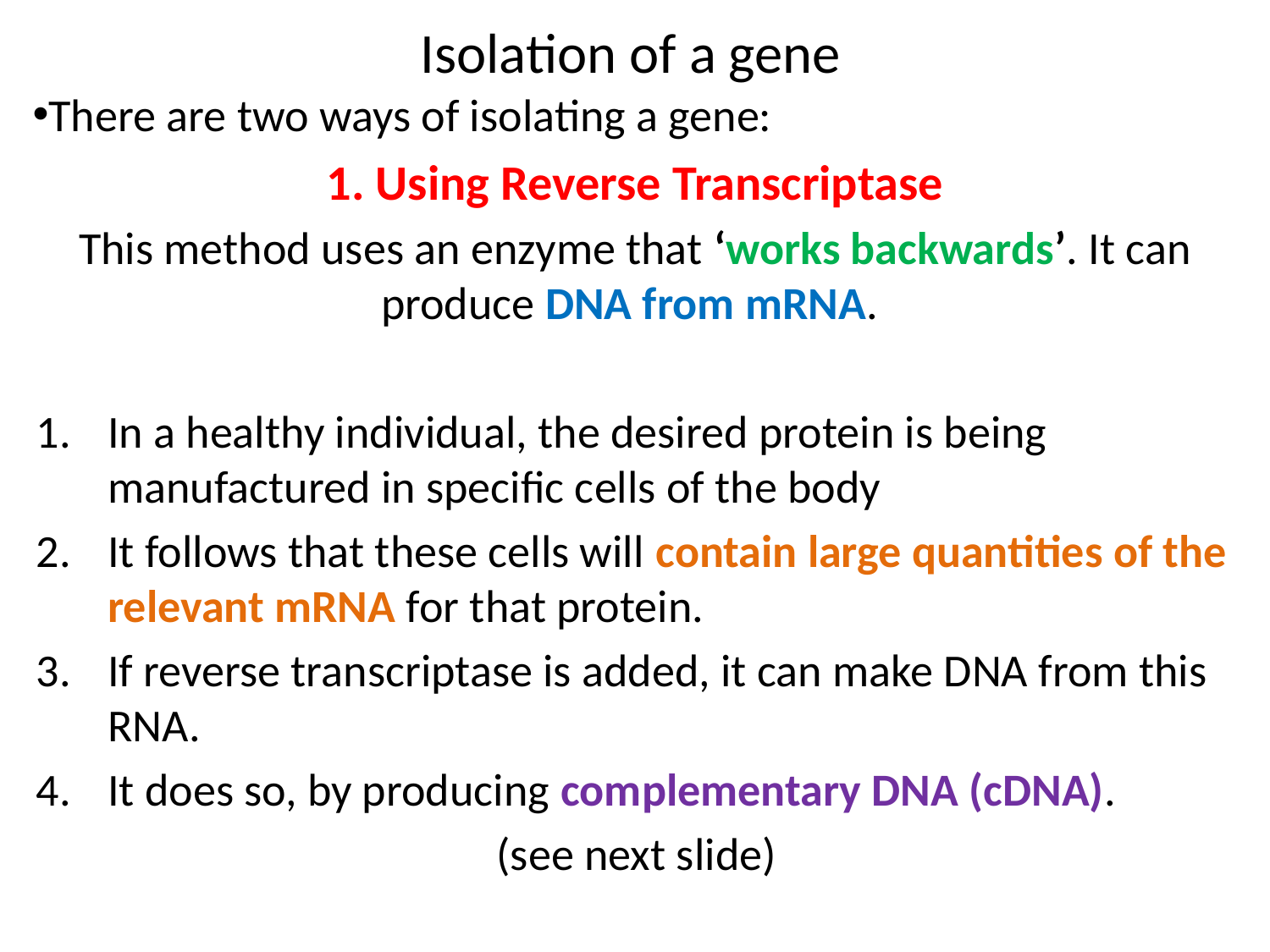

# Isolation of a gene
There are two ways of isolating a gene:
1. Using Reverse Transcriptase
This method uses an enzyme that ‘works backwards’. It can produce DNA from mRNA.

In a healthy individual, the desired protein is being manufactured in specific cells of the body
It follows that these cells will contain large quantities of the relevant mRNA for that protein.
If reverse transcriptase is added, it can make DNA from this RNA.
It does so, by producing complementary DNA (cDNA).
(see next slide)